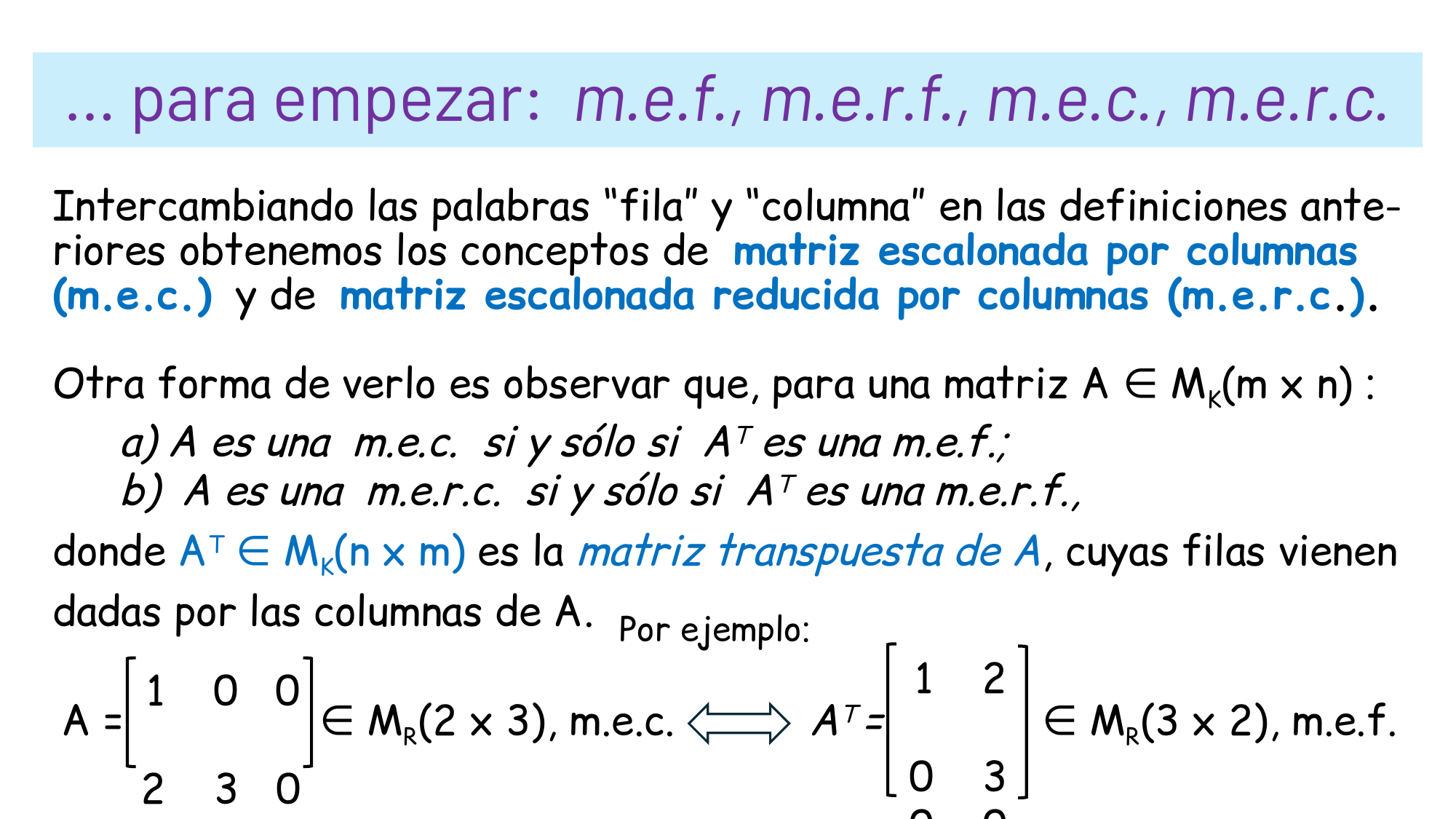

# … para empezar:  m.e.f., m.e.r.f., m.e.c., m.e.r.c.
Intercambiando las palabras “fila” y “columna” en las definiciones ante- riores obtenemos los conceptos de  matriz escalonada por columnas (m.e.c.)  y de  matriz escalonada reducida por columnas (m.e.r.c.).
Otra forma de verlo es observar que, para una matriz A ∈ MK(m x n) :

a) A es una  m.e.c.  si y sólo si  AT es una m.e.f.;
A es una  m.e.r.c.  si y sólo si  AT es una m.e.r.f.,

donde AT ∈ MK(n x m) es la matriz transpuesta de A, cuyas filas vienen
dadas por las columnas de A.
                                                  Por ejemplo:

A =                ∈ MR(2 x 3), m.e.c.           AT =             ∈ MR(3 x 2), m.e.f.

  1    2
 0    3
 0    0

  1    0   0
 2    3   0